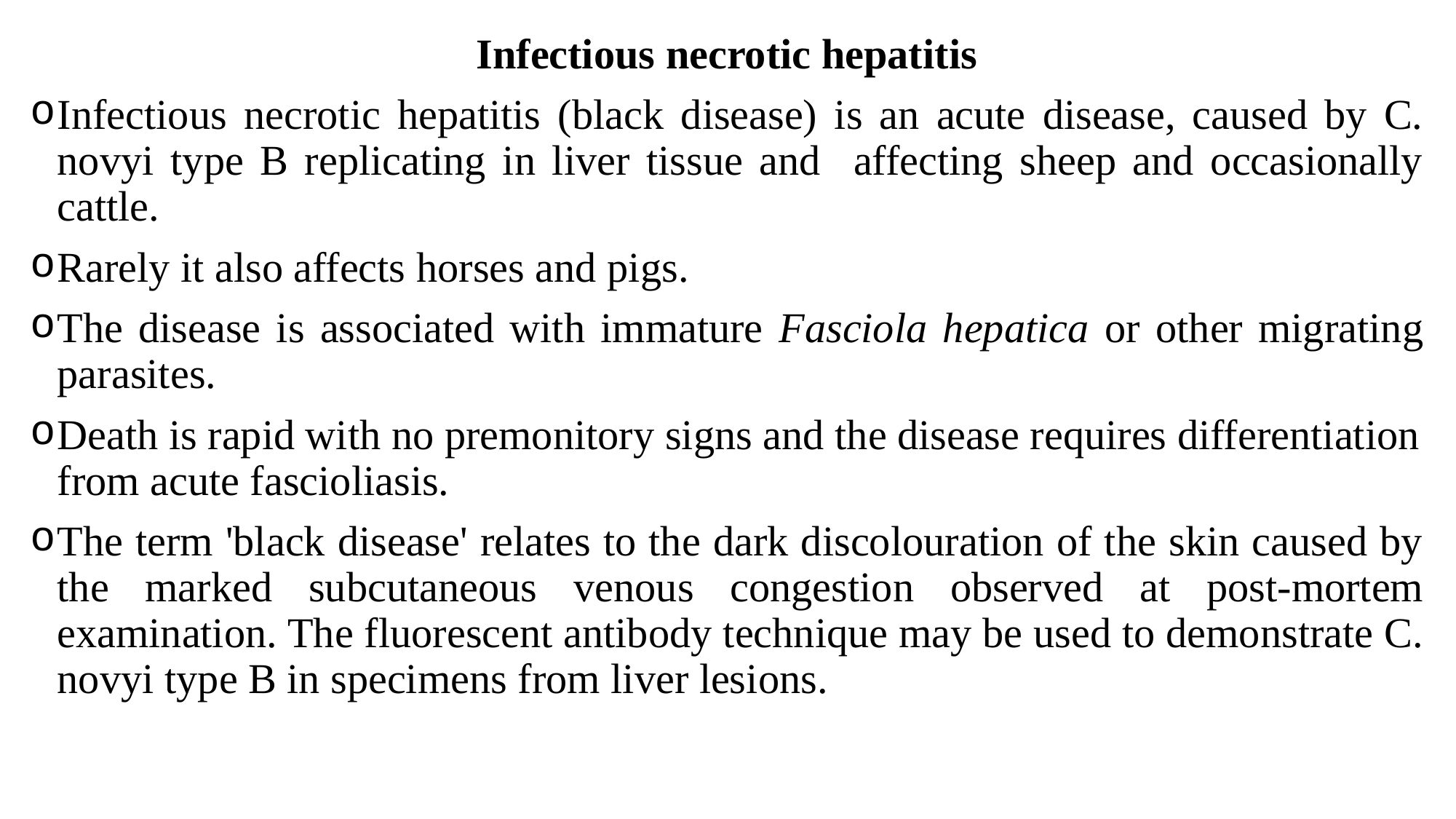

Infectious necrotic hepatitis
Infectious necrotic hepatitis (black disease) is an acute disease, caused by C. novyi type B replicating in liver tissue and  affecting sheep and occasionally cattle.
Rarely it also affects horses and pigs.
The disease is associated with immature Fasciola hepatica or other migrating parasites.
Death is rapid with no premonitory signs and the disease requires differentiation from acute fascioliasis.
The term 'black disease' relates to the dark discolouration of the skin caused by the marked subcutaneous venous congestion observed at post-mortem examination. The fluorescent antibody technique may be used to demonstrate C. novyi type B in specimens from liver lesions.